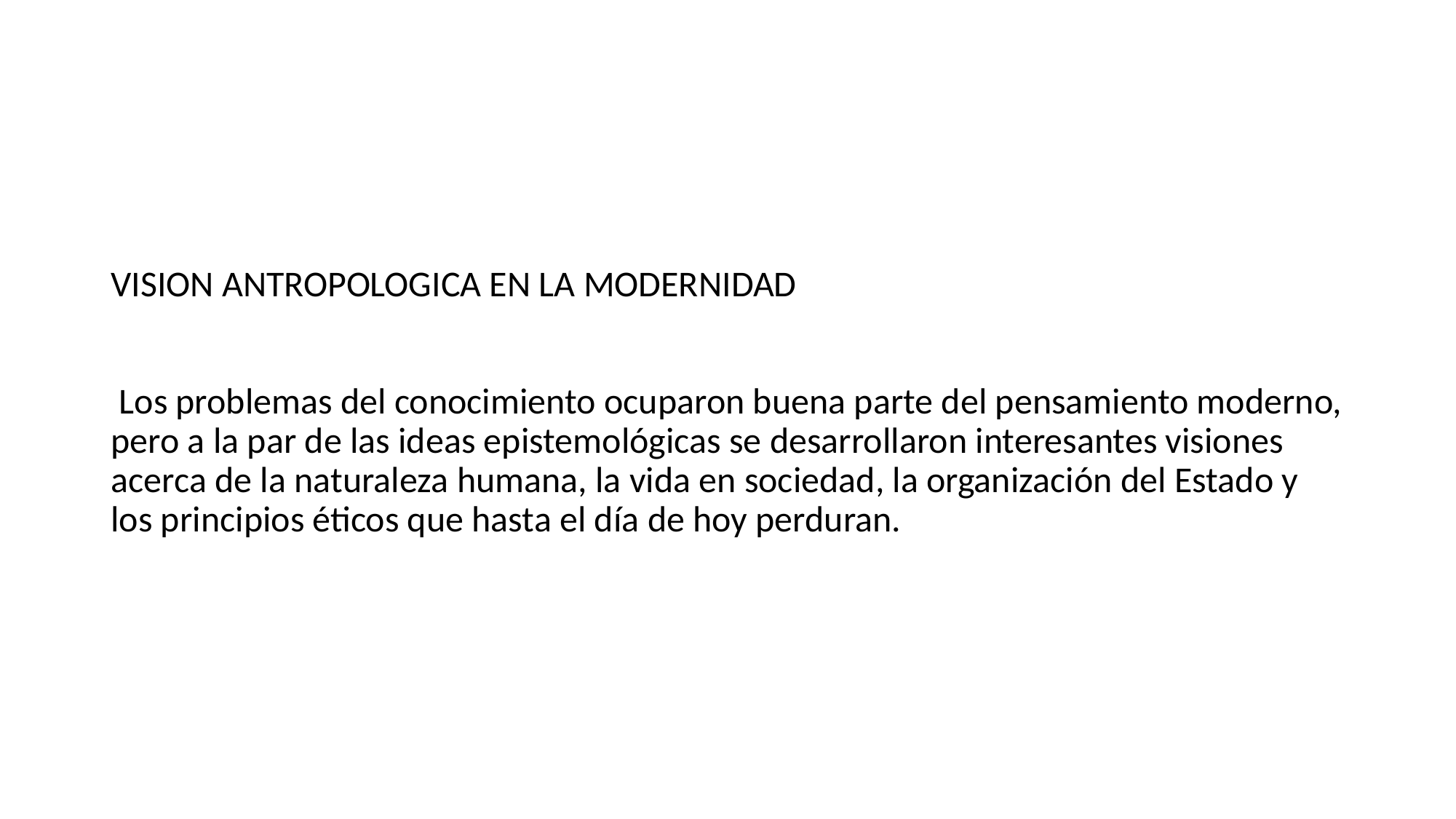

# VISION ANTROPOLOGICA EN LA MODERNIDAD Los problemas del conocimiento ocuparon buena parte del pensamiento moderno, pero a la par de las ideas epistemológicas se desarrollaron interesantes visiones acerca de la naturaleza humana, la vida en sociedad, la organización del Estado y los principios éticos que hasta el día de hoy perduran.